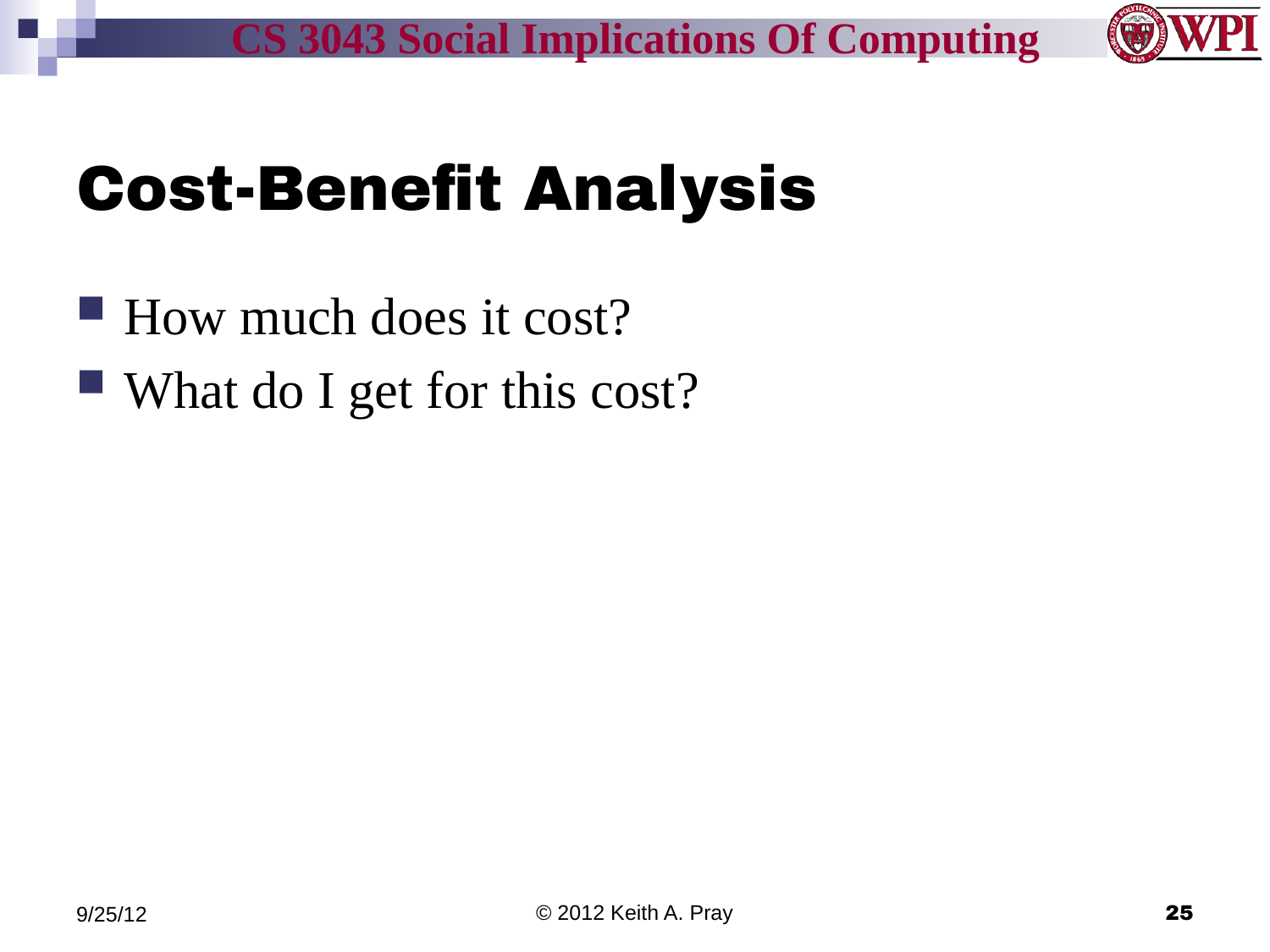

# Cost-Benefit Analysis
How much does it cost?
What do I get for this cost?
9/25/12
© 2012 Keith A. Pray
25